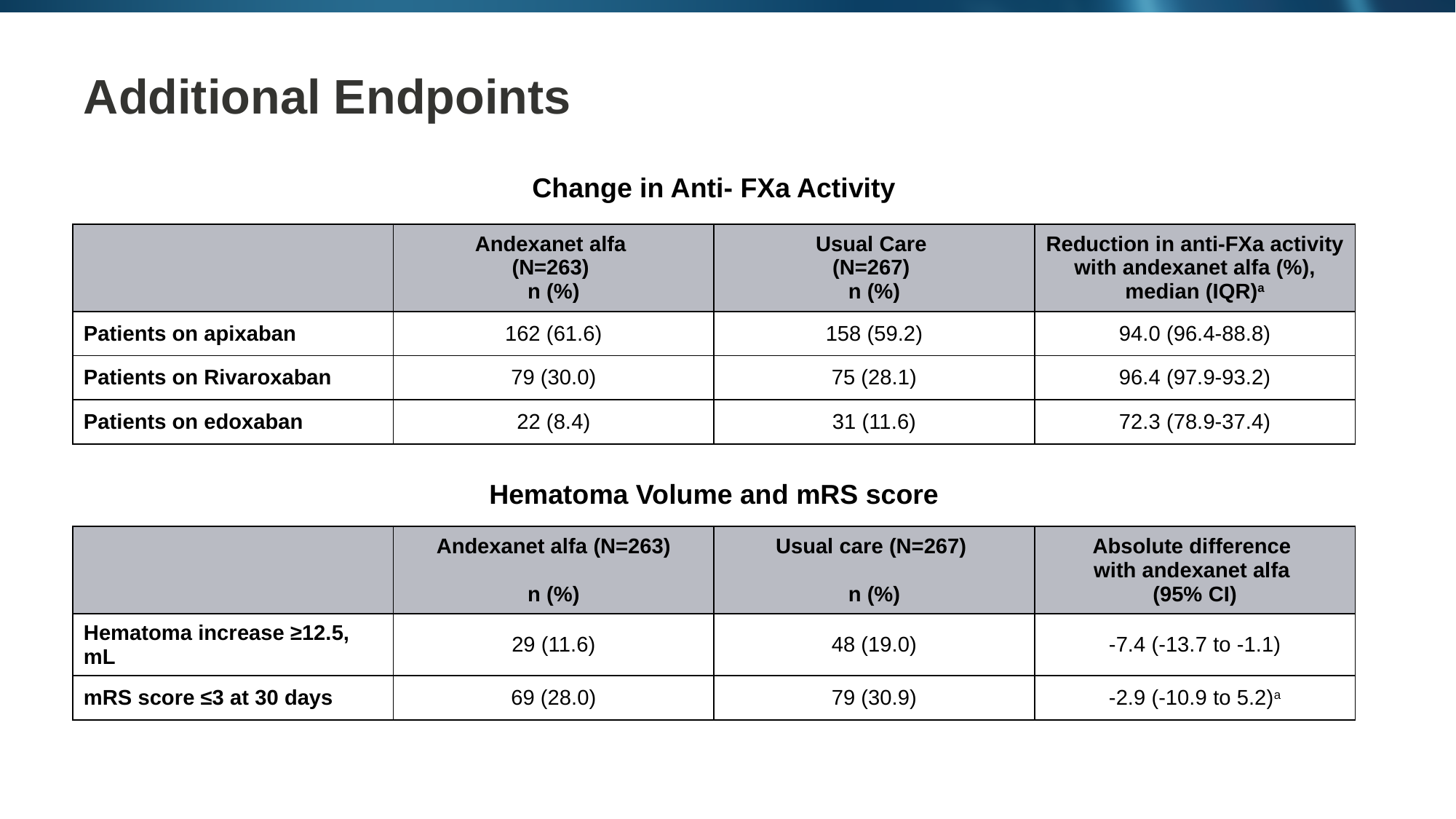

# Additional Endpoints
Change in Anti- FXa Activity
|  | Andexanet alfa (N=263) n (%) | Usual Care (N=267) n (%) | Reduction in anti-FXa activity with andexanet alfa (%), median (IQR)a |
| --- | --- | --- | --- |
| Patients on apixaban | 162 (61.6) | 158 (59.2) | 94.0 (96.4-88.8) |
| Patients on Rivaroxaban | 79 (30.0) | 75 (28.1) | 96.4 (97.9-93.2) |
| Patients on edoxaban | 22 (8.4) | 31 (11.6) | 72.3 (78.9-37.4) |
Hematoma Volume and mRS score
|  | Andexanet alfa (N=263) n (%) | Usual care (N=267) n (%) | Absolute difference with andexanet alfa (95% CI) |
| --- | --- | --- | --- |
| Hematoma increase ≥12.5, mL | 29 (11.6) | 48 (19.0) | -7.4 (-13.7 to -1.1) |
| mRS score ≤3 at 30 days | 69 (28.0) | 79 (30.9) | -2.9 (-10.9 to 5.2)a |